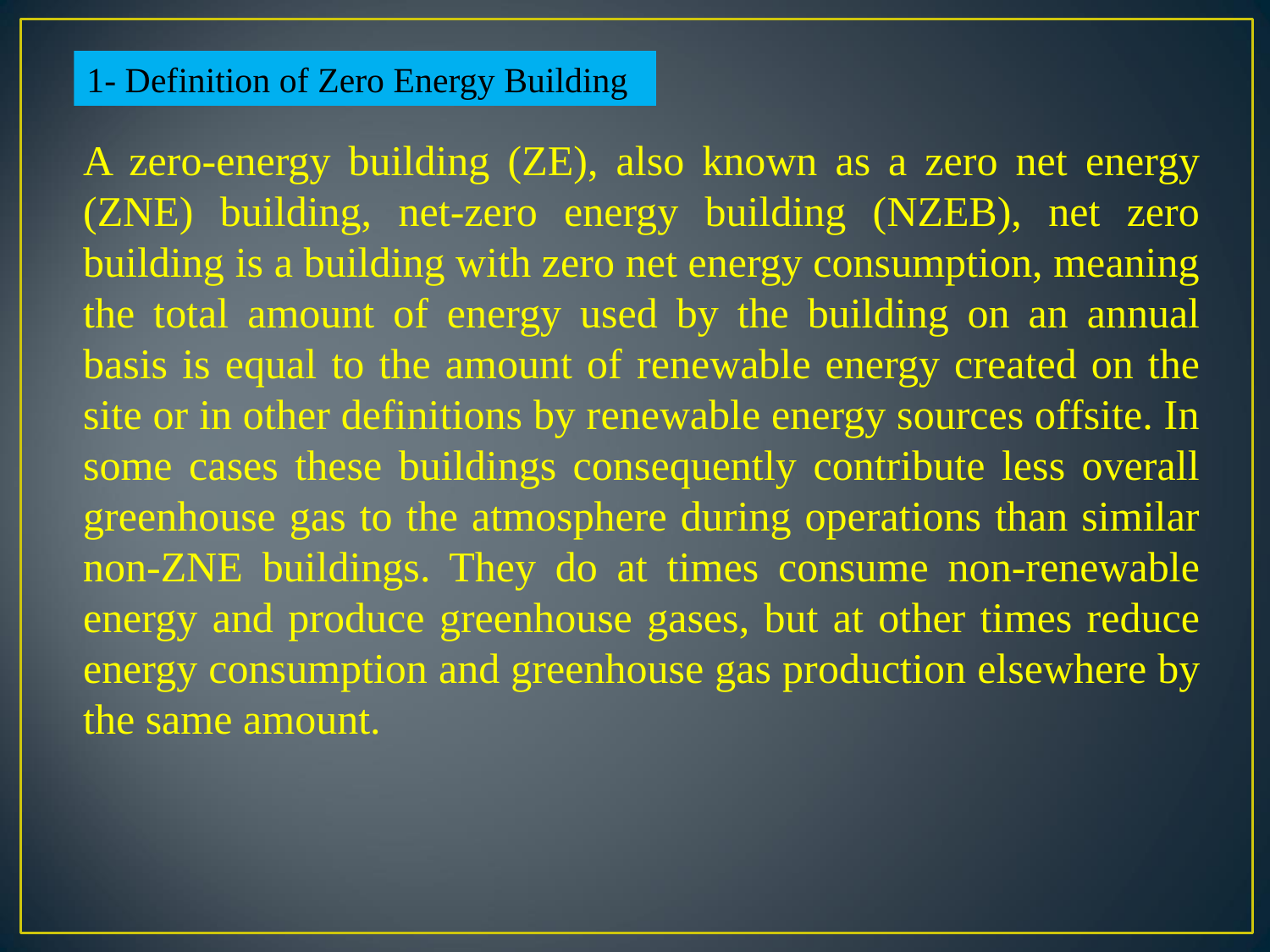

1- Definition of Zero Energy Building
A zero-energy building (ZE), also known as a zero net energy (ZNE) building, net-zero energy building (NZEB), net zero building is a building with zero net energy consumption, meaning the total amount of energy used by the building on an annual basis is equal to the amount of renewable energy created on the site or in other definitions by renewable energy sources offsite. In some cases these buildings consequently contribute less overall greenhouse gas to the atmosphere during operations than similar non-ZNE buildings. They do at times consume non-renewable energy and produce greenhouse gases, but at other times reduce energy consumption and greenhouse gas production elsewhere by the same amount.